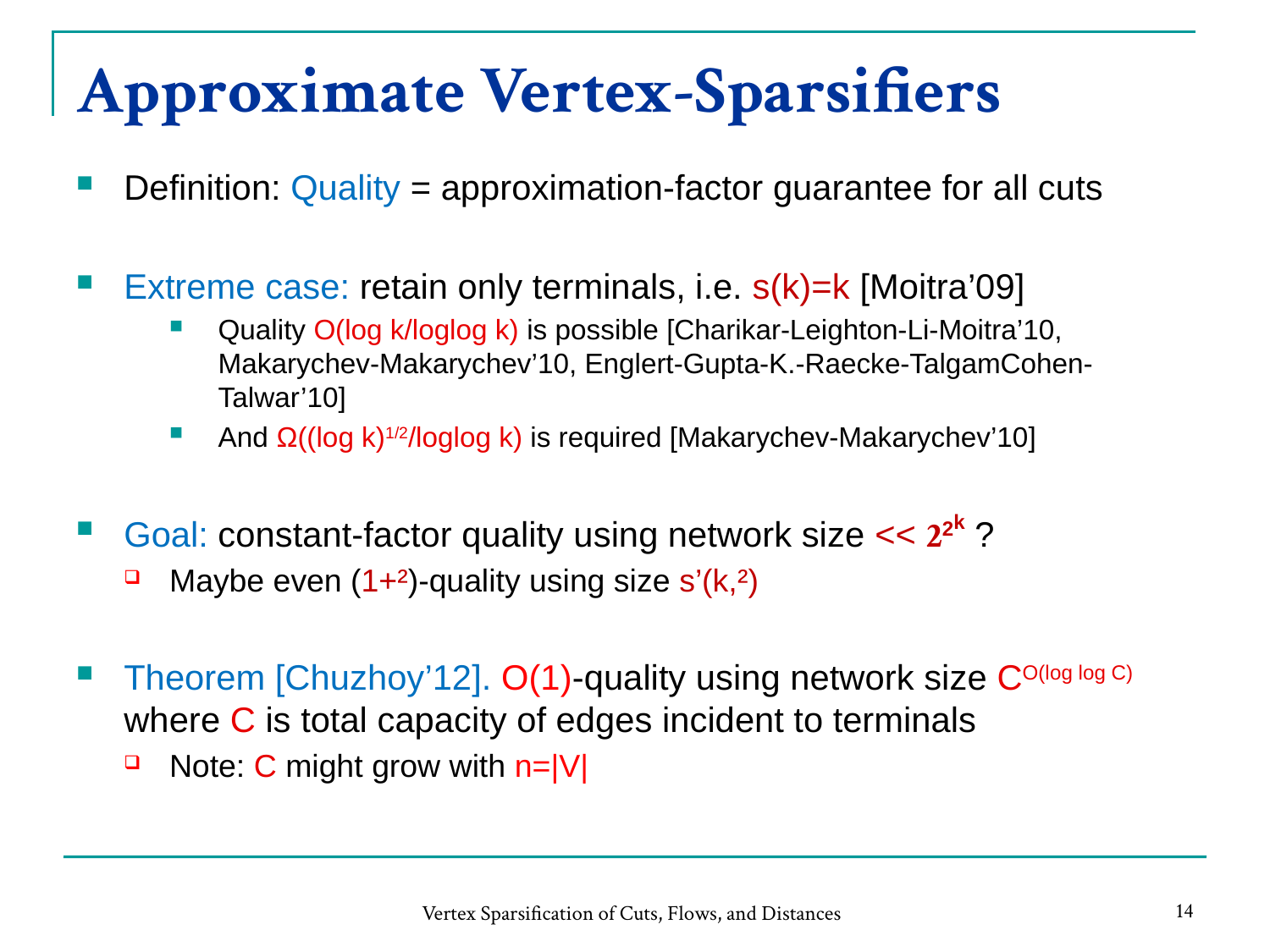

# Approximate Vertex-Sparsifiers
Definition: Quality = approximation-factor guarantee for all cuts

Extreme case: retain only terminals, i.e. s(k)=k [Moitra’09]
Quality O(log k/loglog k) is possible [Charikar-Leighton-Li-Moitra’10, Makarychev-Makarychev’10, Englert-Gupta-K.-Raecke-TalgamCohen-Talwar’10]
And Ω((log k)1/2/loglog k) is required [Makarychev-Makarychev’10]

Goal: constant-factor quality using network size << 22k ?
Maybe even (1+²)-quality using size s’(k,²)

Theorem [Chuzhoy’12]. O(1)-quality using network size CO(log log C) where C is total capacity of edges incident to terminals
Note: C might grow with n=|V|
14
Vertex Sparsification of Cuts, Flows, and Distances